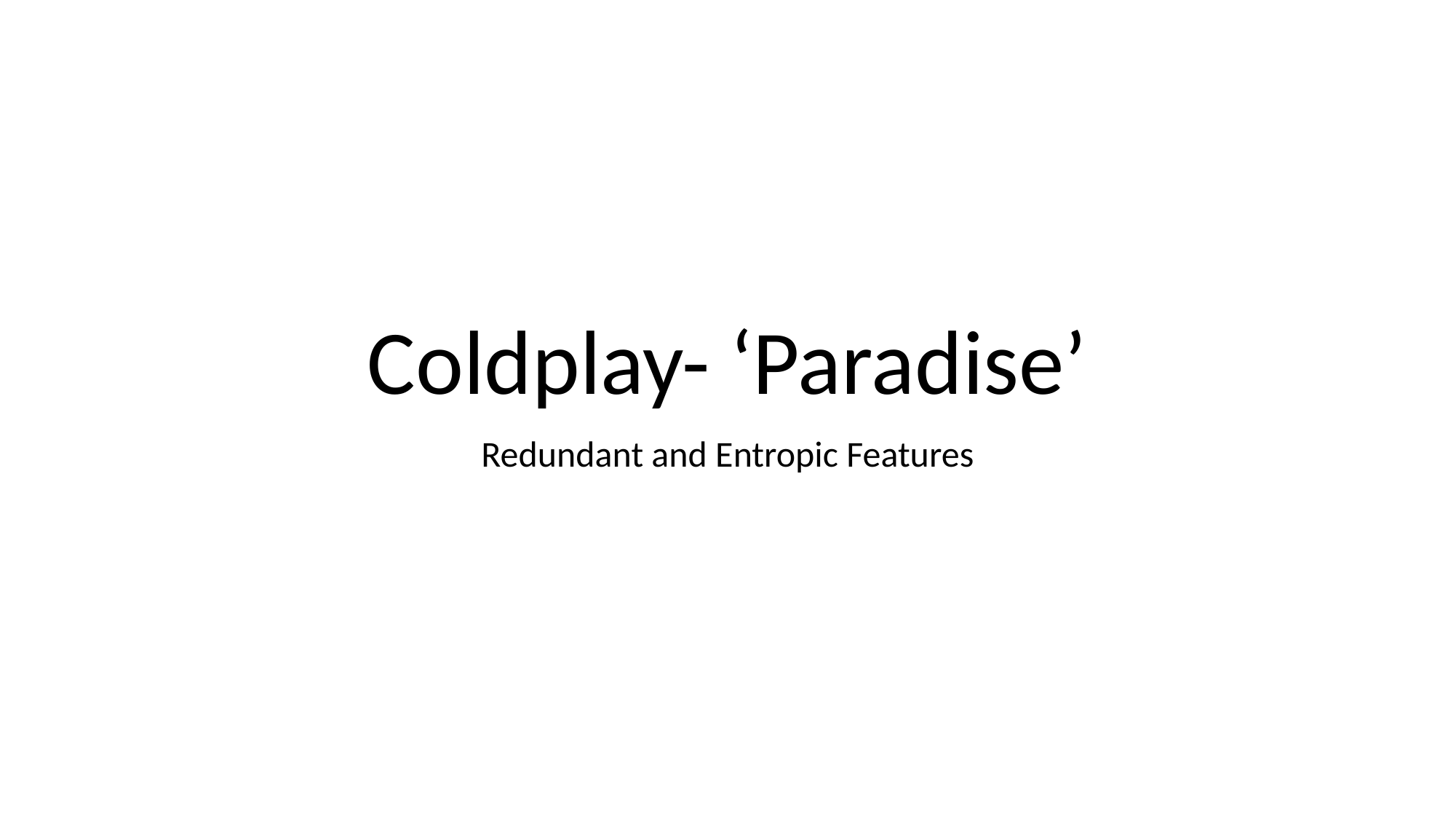

# Coldplay- ‘Paradise’
Redundant and Entropic Features